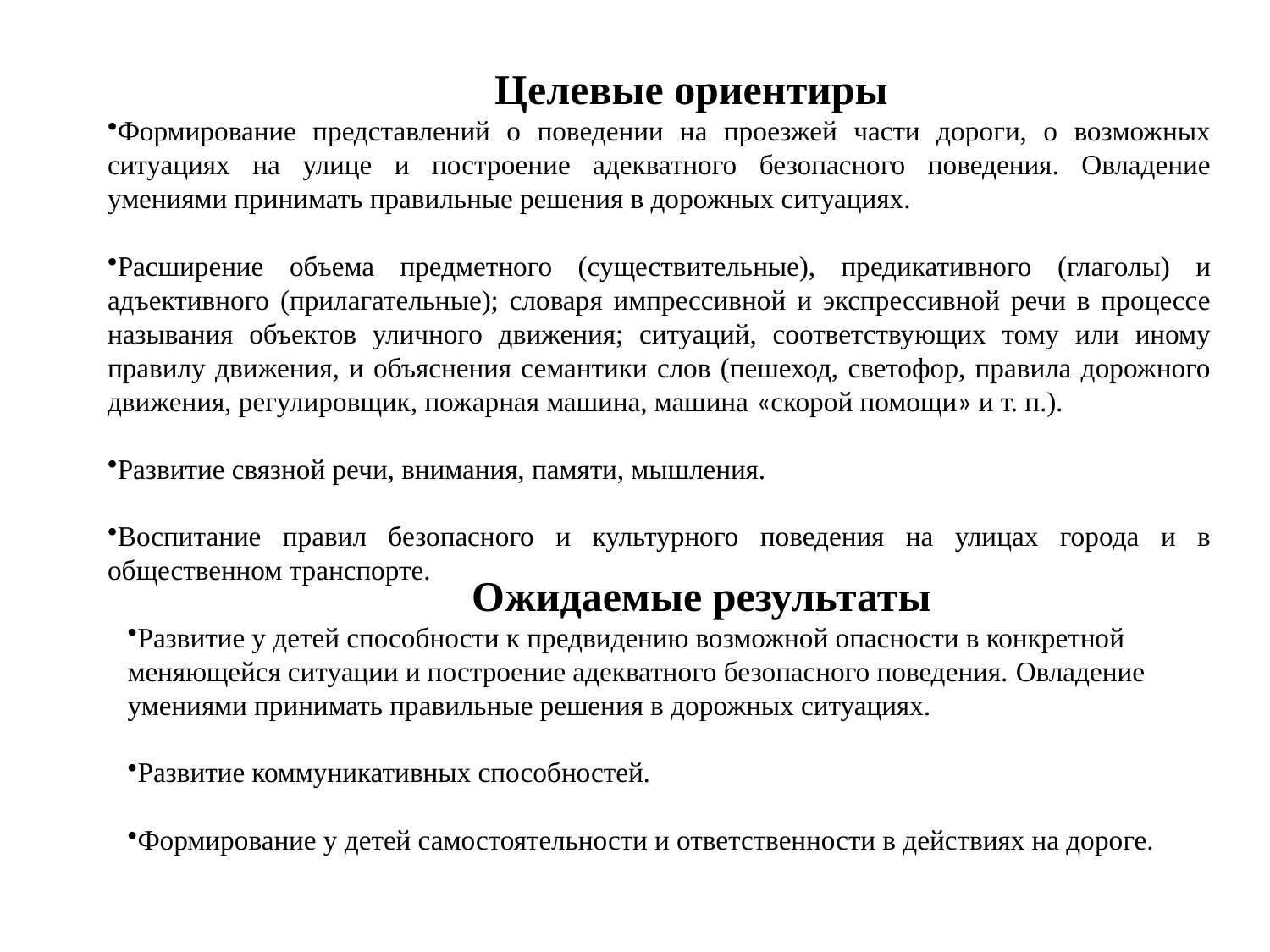

Целевые ориентиры
Формирование представлений о поведении на проезжей части дороги, о возможных ситуациях на улице и построение адекватного безопасного поведения. Овладение умениями принимать правильные решения в дорожных ситуациях.

Расширение объема предметного (существительные), предикативного (глаголы) и адъективного (прилагательные); словаря импрессивной и экспрессивной речи в процессе называния объектов уличного движения; ситуаций, соответствующих тому или иному правилу движения, и объяснения семантики слов (пешеход, светофор, правила дорожного движения, регулировщик, пожарная машина, машина «скорой помощи» и т. п.).

Развитие связной речи, внимания, памяти, мышления.

Воспитание правил безопасного и культурного поведения на улицах города и в общественном транспорте.
Ожидаемые результаты
Развитие у детей способности к предвидению возможной опасности в конкретной меняющейся ситуации и построение адекватного безопасного поведения. Овладение умениями принимать правильные решения в дорожных ситуациях.

Развитие коммуникативных способностей.

Формирование у детей самостоятельности и ответственности в действиях на дороге.